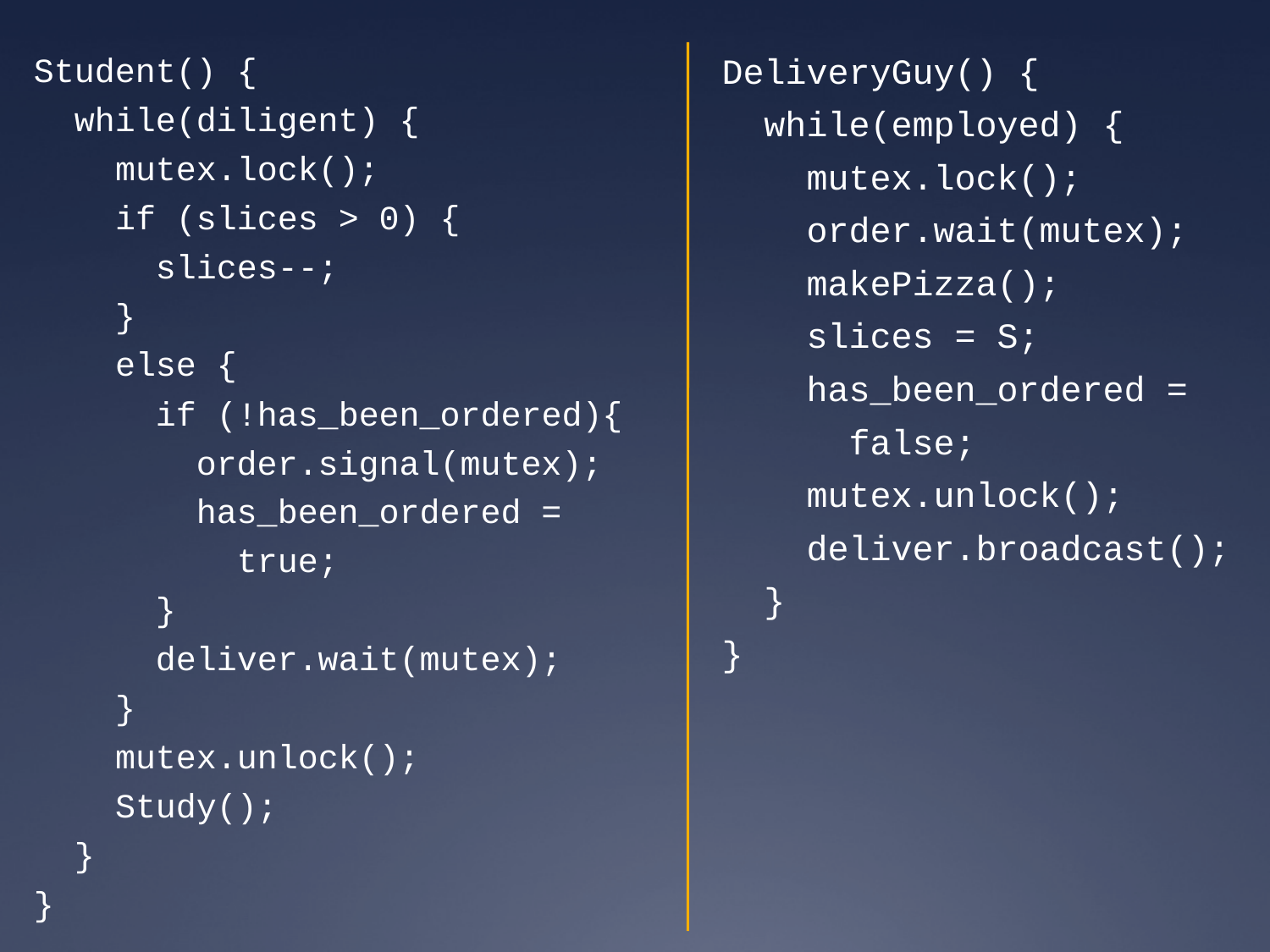

Student() {
  while(diligent) {
    mutex.lock();
    if (slices > 0) {
      slices--;
    }
    else {
      if (!has_been_ordered){
        order.signal(mutex);
        has_been_ordered =
          true;
      }
      deliver.wait(mutex);
    }
    mutex.unlock();
    Study();
  }
}

DeliveryGuy() {
  while(employed) {
    mutex.lock();
    order.wait(mutex);
    makePizza();
    slices = S;
    has_been_ordered =
      false;
    mutex.unlock();
    deliver.broadcast();
  }
}